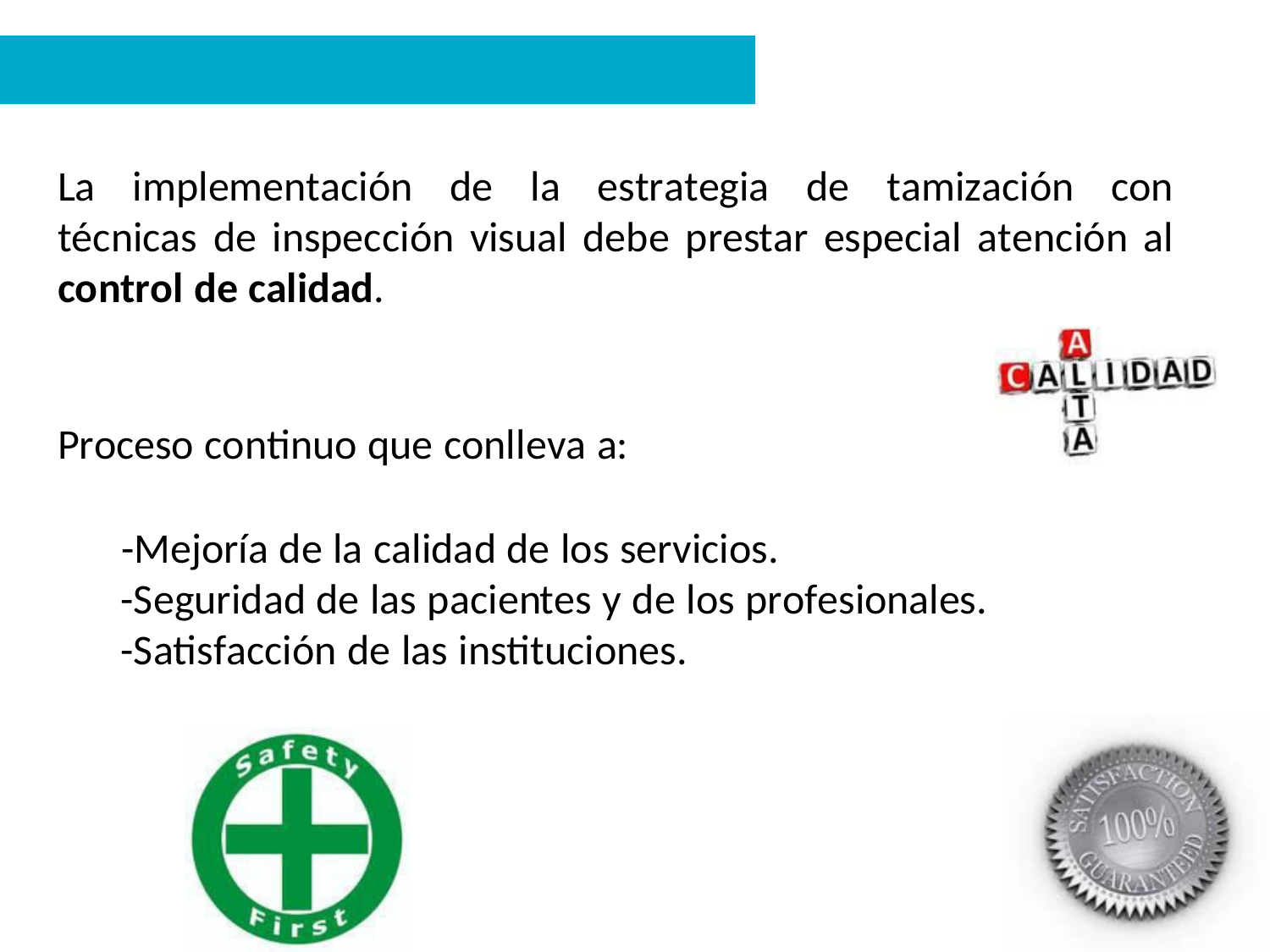

La implementación de la estrategia de tamización con técnicas de inspección visual debe prestar especial atención al control de calidad.

Proceso continuo que conlleva a:

-Mejoría de la calidad de los servicios.
-Seguridad de las pacientes y de los profesionales.
-Satisfacción de las instituciones.